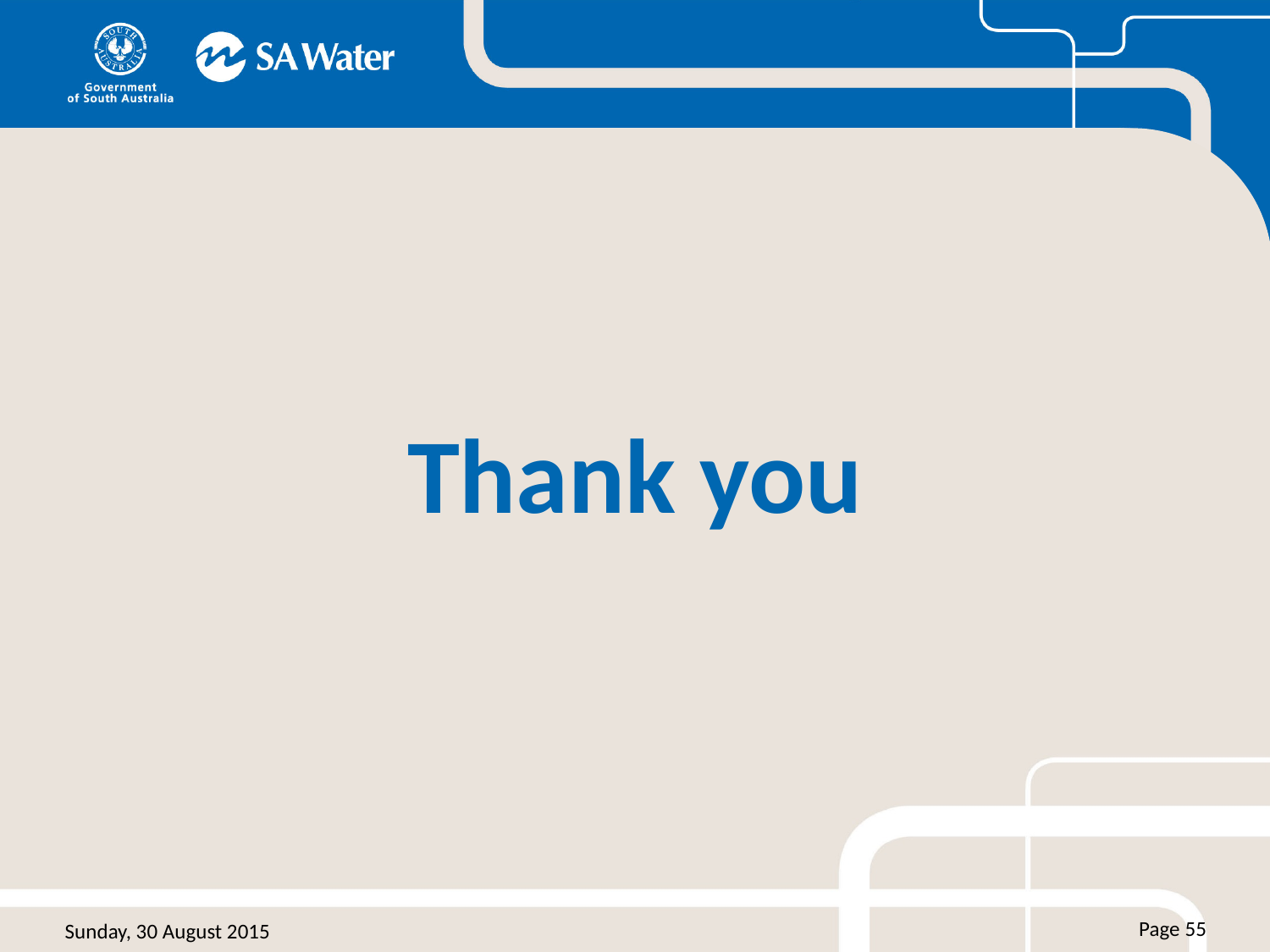

# Thank you
Page 55
Sunday, 30 August 2015